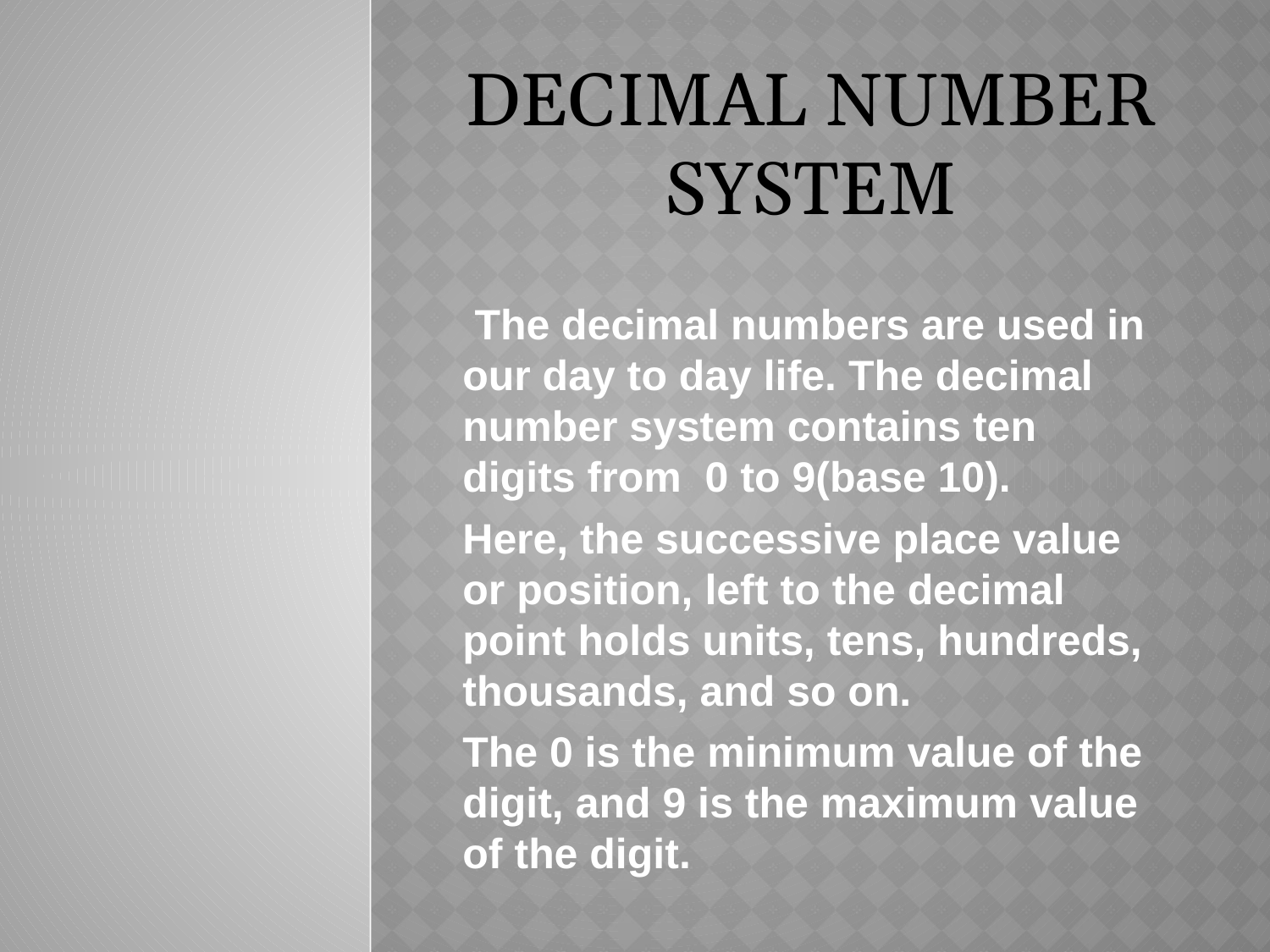

The decimal numbers are used in our day to day life. The decimal number system contains ten digits from  0 to 9(base 10).
Here, the successive place value or position, left to the decimal point holds units, tens, hundreds, thousands, and so on.
The 0 is the minimum value of the digit, and 9 is the maximum value of the digit.

# Decimal Number System